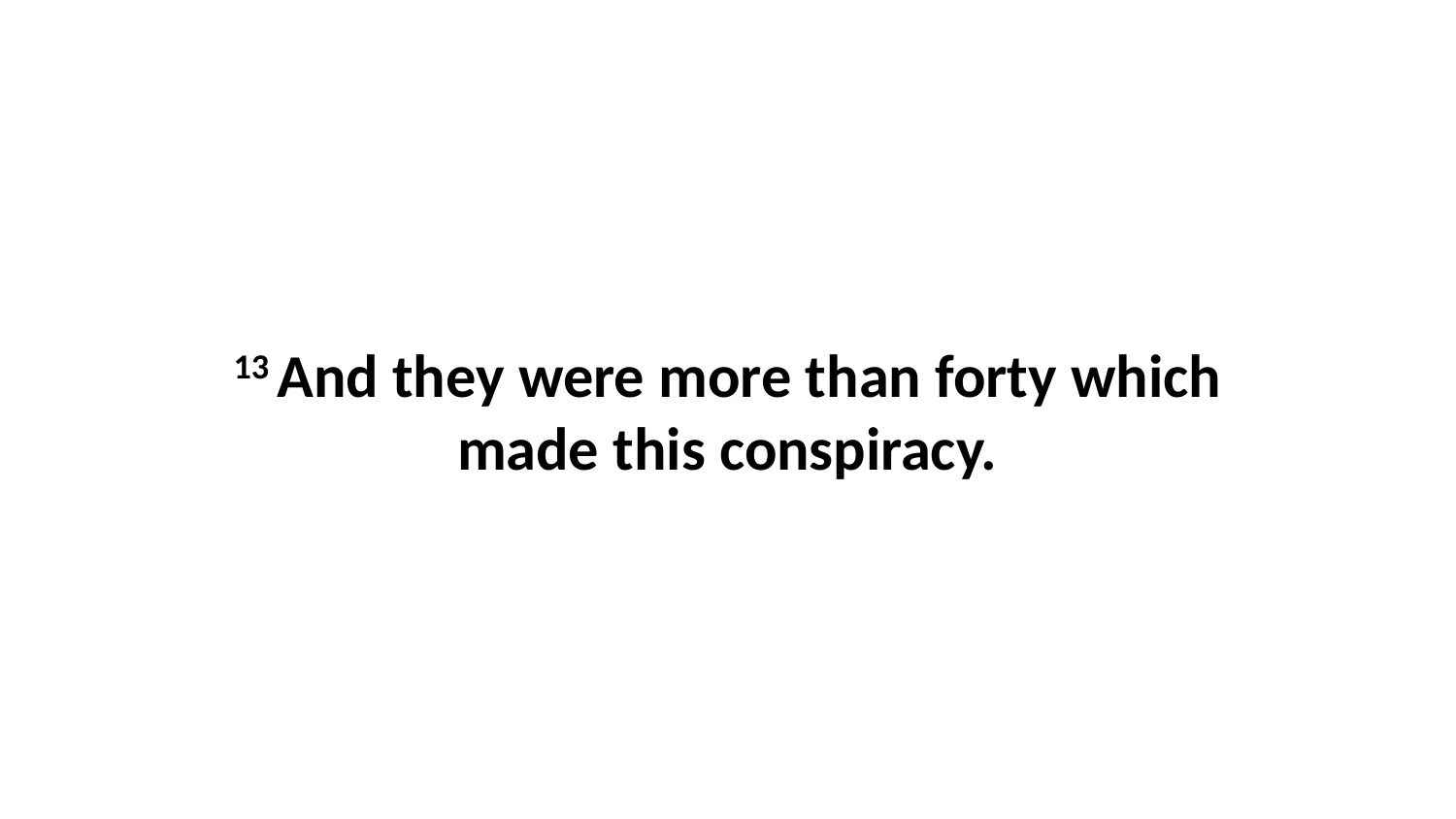

13 And they were more than forty which made this conspiracy.